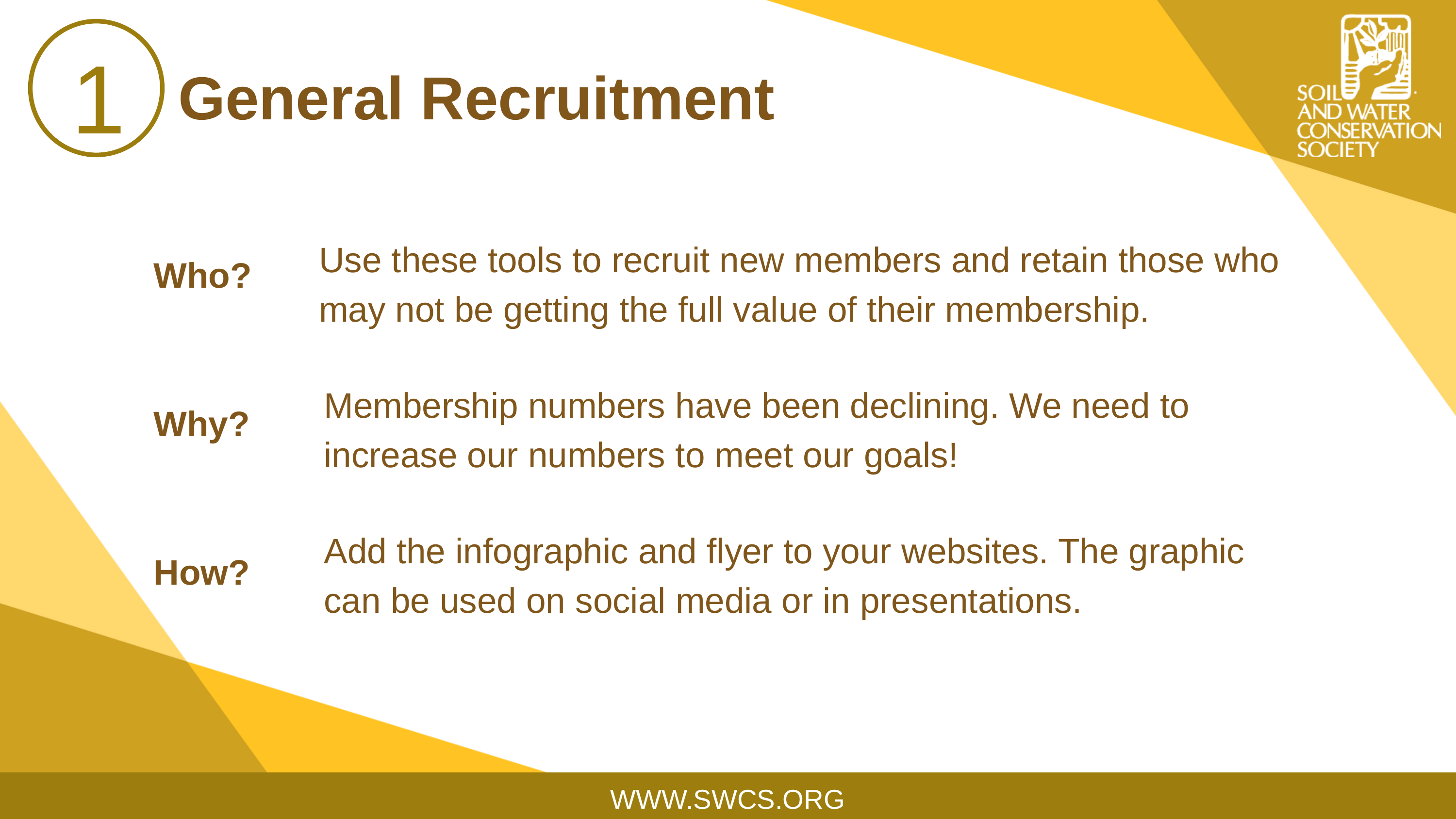

1
# General Recruitment
Use these tools to recruit new members and retain those who may not be getting the full value of their membership.
Who?

Why?

How?
Membership numbers have been declining. We need to increase our numbers to meet our goals!
Add the infographic and flyer to your websites. The graphic can be used on social media or in presentations.